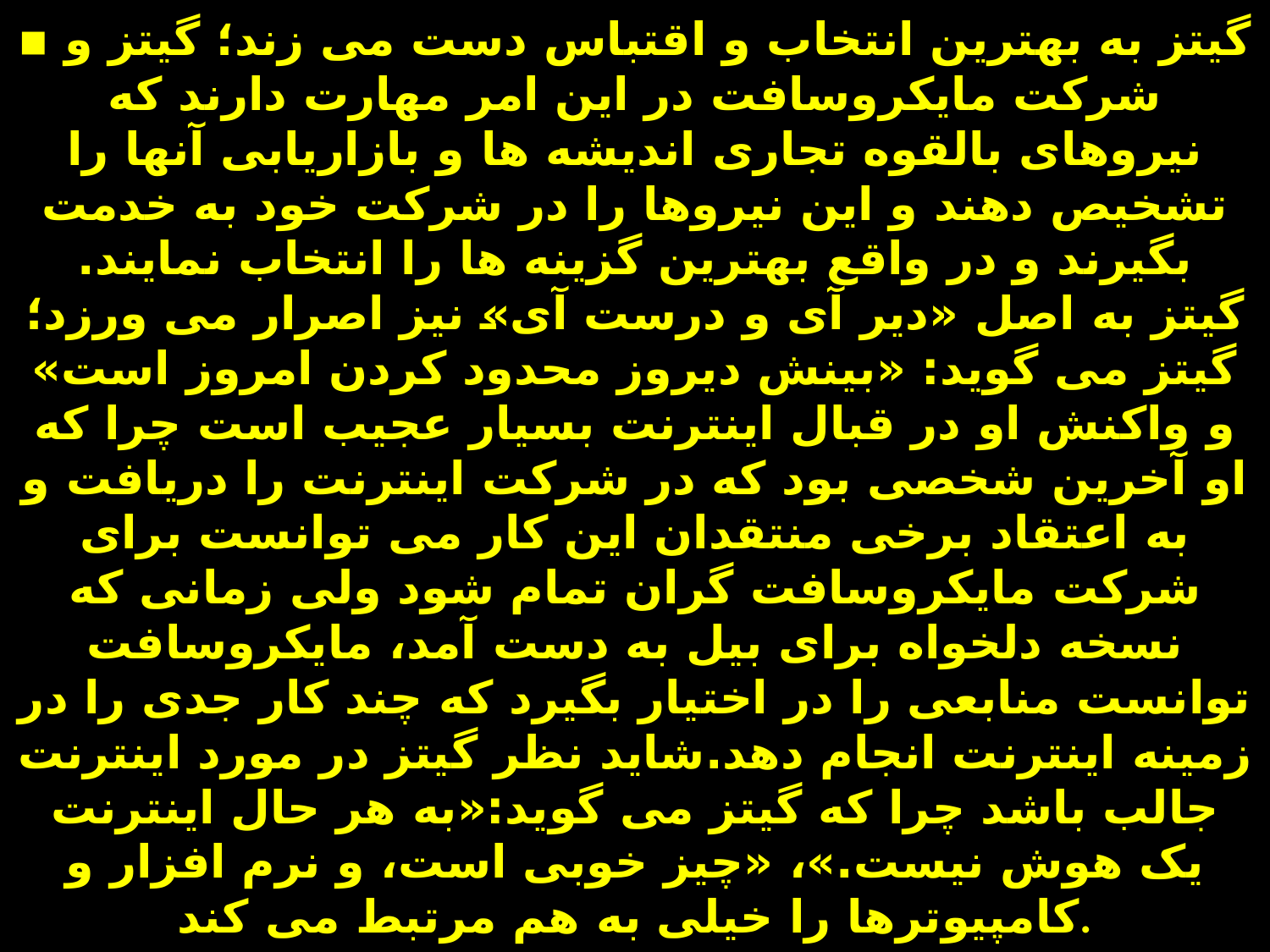

# ▪ گیتز به بهترین انتخاب و اقتباس دست می زند؛ گیتز و شرکت مایکروسافت در این امر مهارت دارند که نیروهای بالقوه تجاری اندیشه ها و بازاریابی آنها را تشخیص دهند و این نیروها را در شرکت خود به خدمت بگیرند و در واقع بهترین گزینه ها را انتخاب نمایند. گیتز به اصل «دیر آی و درست آی» نیز اصرار می ورزد؛ گیتز می گوید: «بینش دیروز محدود کردن امروز است» و واکنش او در قبال اینترنت بسیار عجیب است چرا که او آخرین شخصی بود که در شرکت اینترنت را دریافت و به اعتقاد برخی منتقدان این کار می توانست برای شرکت مایکروسافت گران تمام شود ولی زمانی که نسخه دلخواه برای بیل به دست آمد، مایکروسافت توانست منابعی را در اختیار بگیرد که چند کار جدی را در زمینه اینترنت انجام دهد.شاید نظر گیتز در مورد اینترنت جالب باشد چرا که گیتز می گوید:«به هر حال اینترنت یک هوش نیست.»، «چیز خوبی است، و نرم افزار و کامپیوترها را خیلی به هم مرتبط می کند.